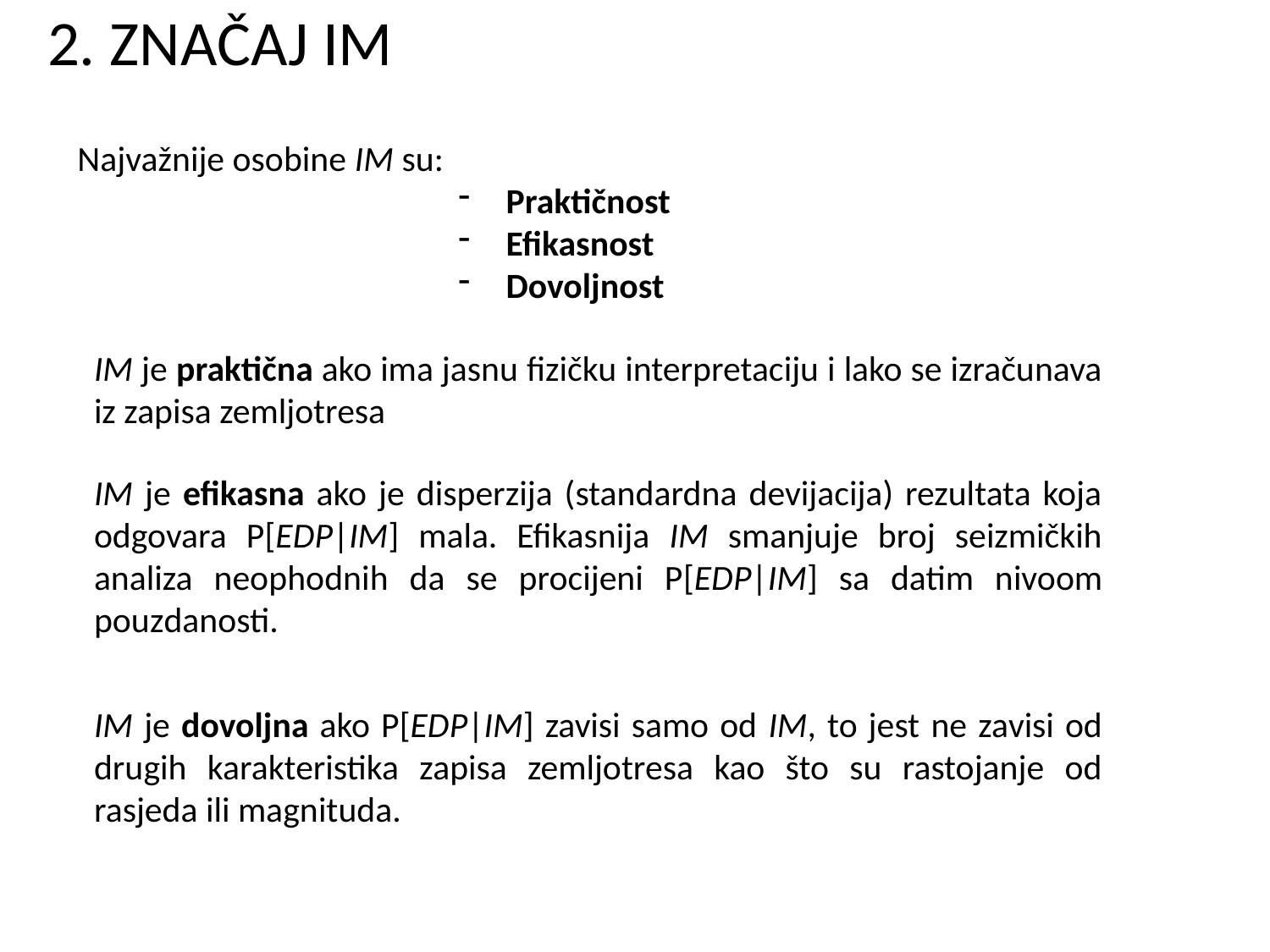

2. ZNAČAJ IM
Najvažnije osobine IM su:
Praktičnost
Efikasnost
Dovoljnost
IM je praktična ako ima jasnu fizičku interpretaciju i lako se izračunava iz zapisa zemljotresa
IM je efikasna ako je disperzija (standardna devijacija) rezultata koja odgovara P[EDP|IM] mala. Efikasnija IM smanjuje broj seizmičkih analiza neophodnih da se procijeni P[EDP|IM] sa datim nivoom pouzdanosti.
IM je dovoljna ako P[EDP|IM] zavisi samo od IM, to jest ne zavisi od drugih karakteristika zapisa zemljotresa kao što su rastojanje od rasjeda ili magnituda.